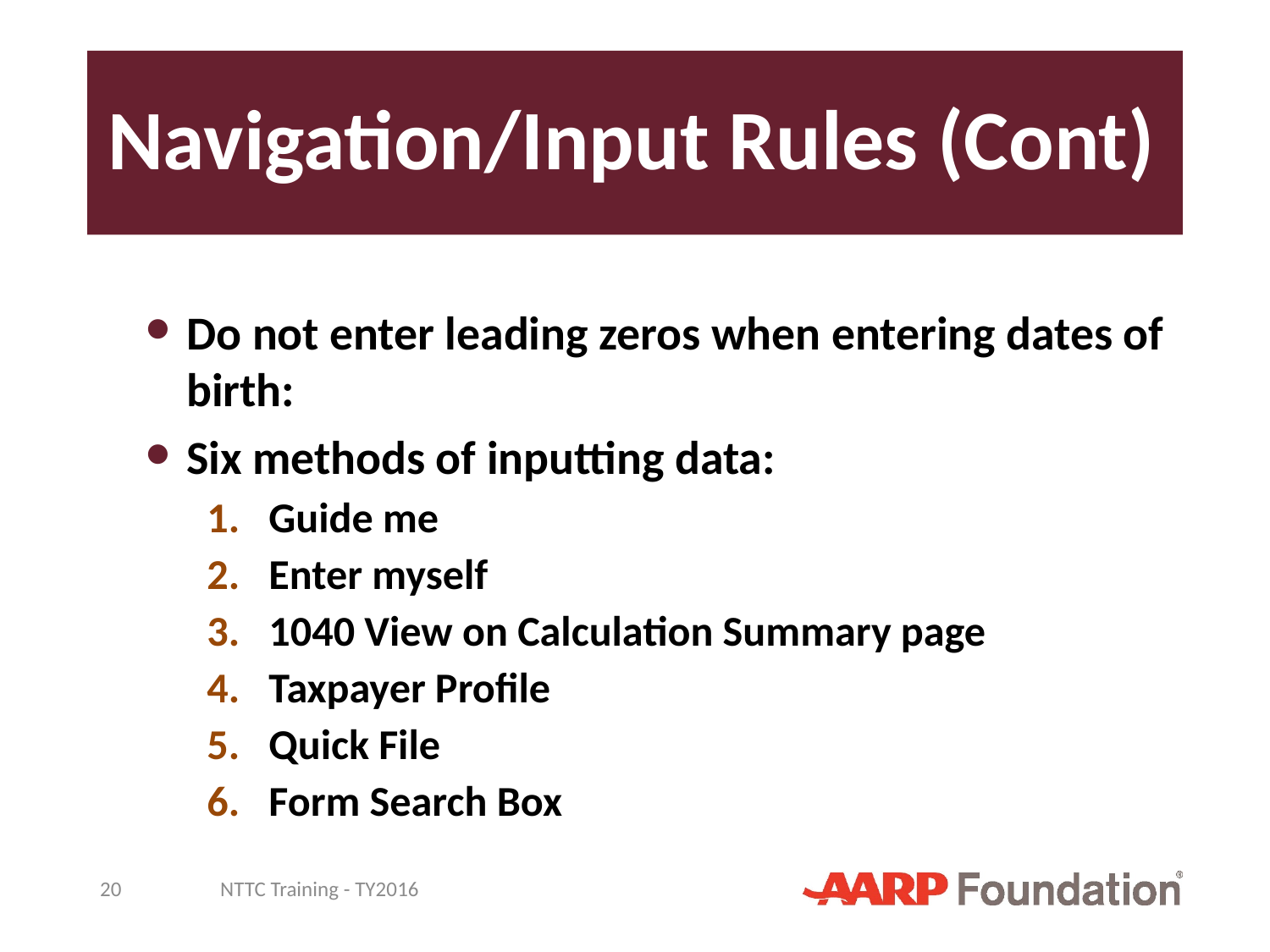

# Navigation/Input Rules (Cont)
Do not enter leading zeros when entering dates of birth:
Six methods of inputting data:
Guide me
Enter myself
1040 View on Calculation Summary page
Taxpayer Profile
Quick File
Form Search Box

20
NTTC Training - TY2016